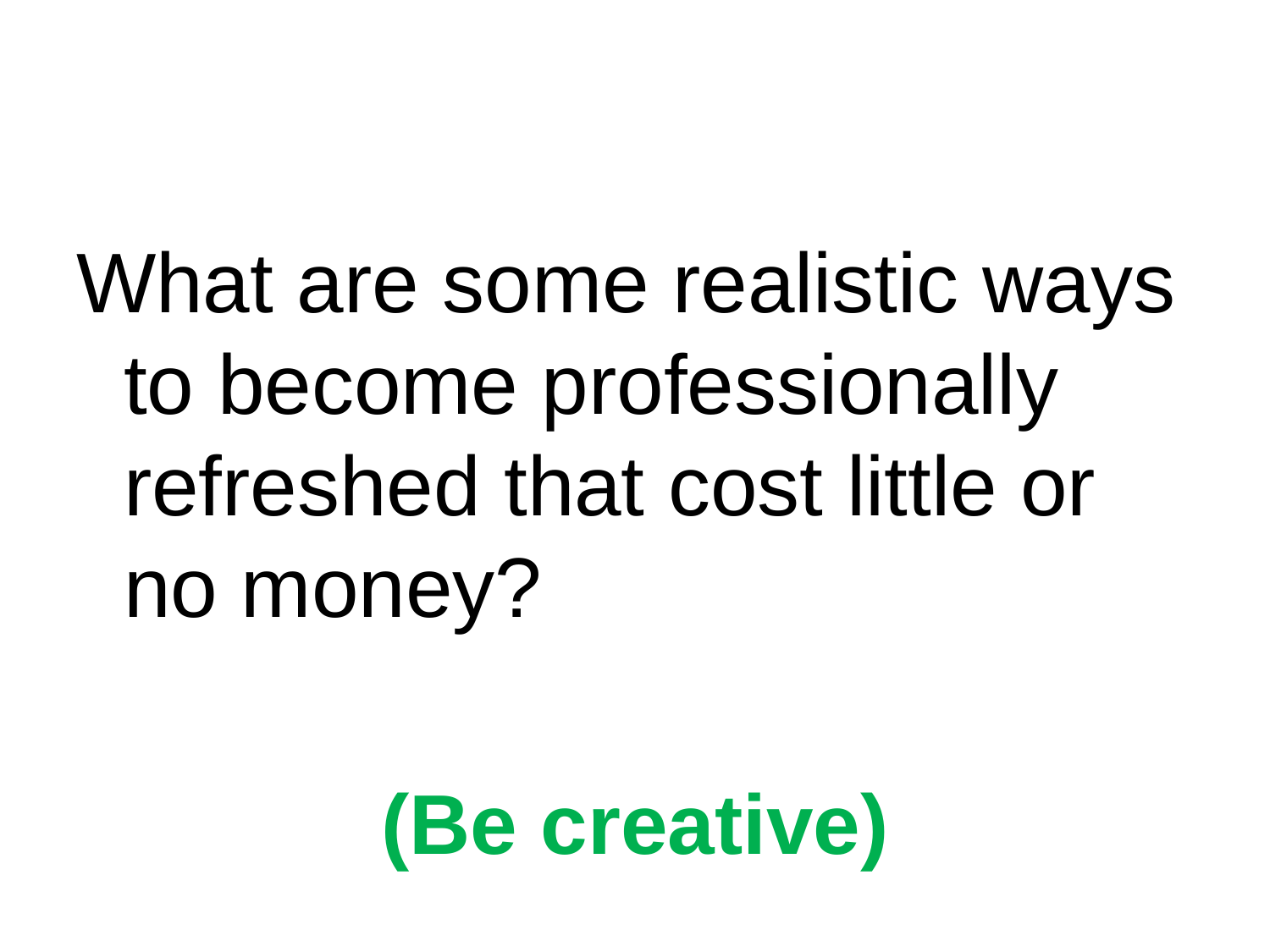

#
What are some realistic ways to become professionally refreshed that cost little or no money?

(Be creative)